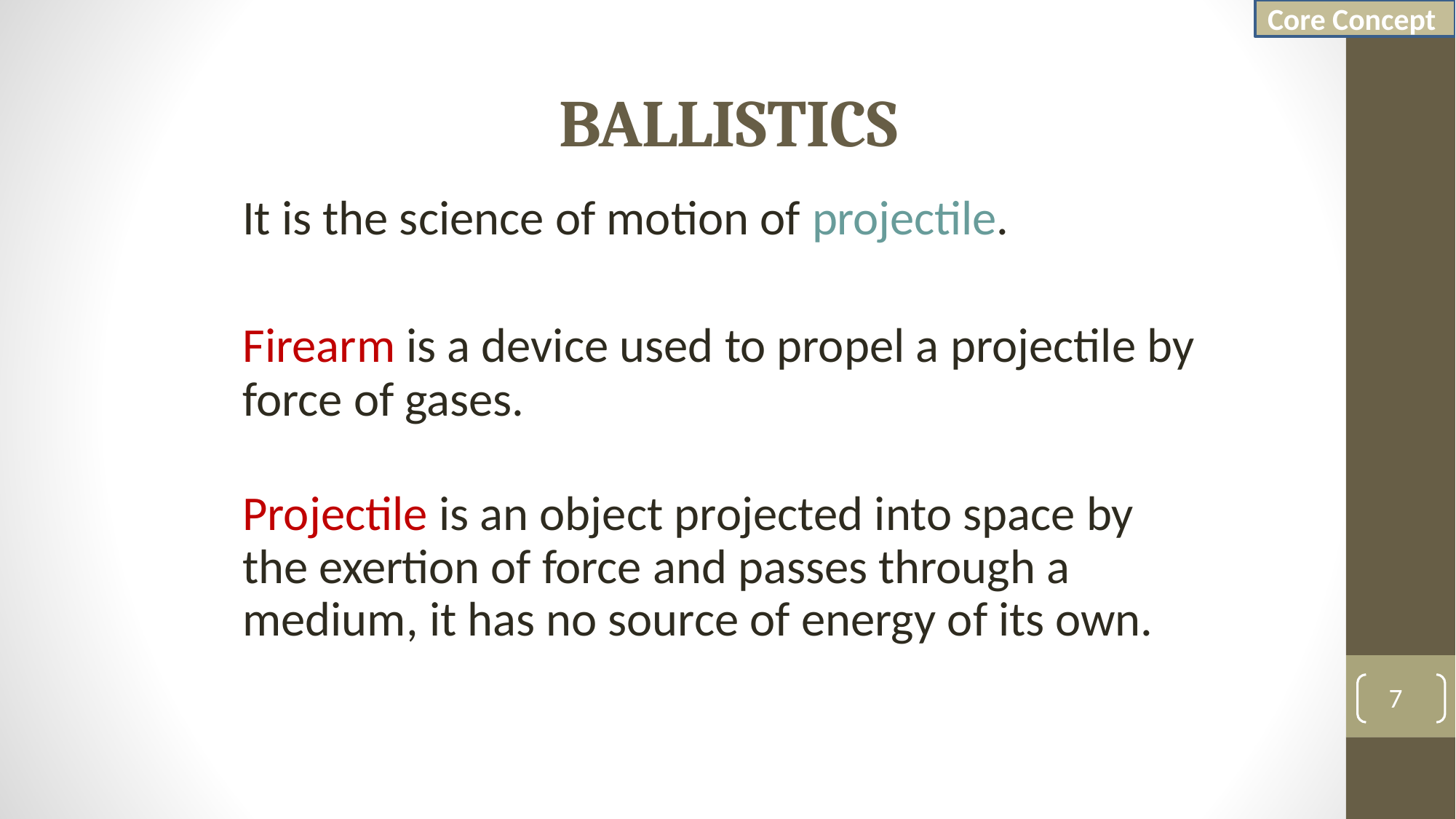

Core Concept
# BALLISTICS
It is the science of motion of projectile.

Firearm is a device used to propel a projectile by force of gases.

Projectile is an object projected into space by the exertion of force and passes through a medium, it has no source of energy of its own.

7